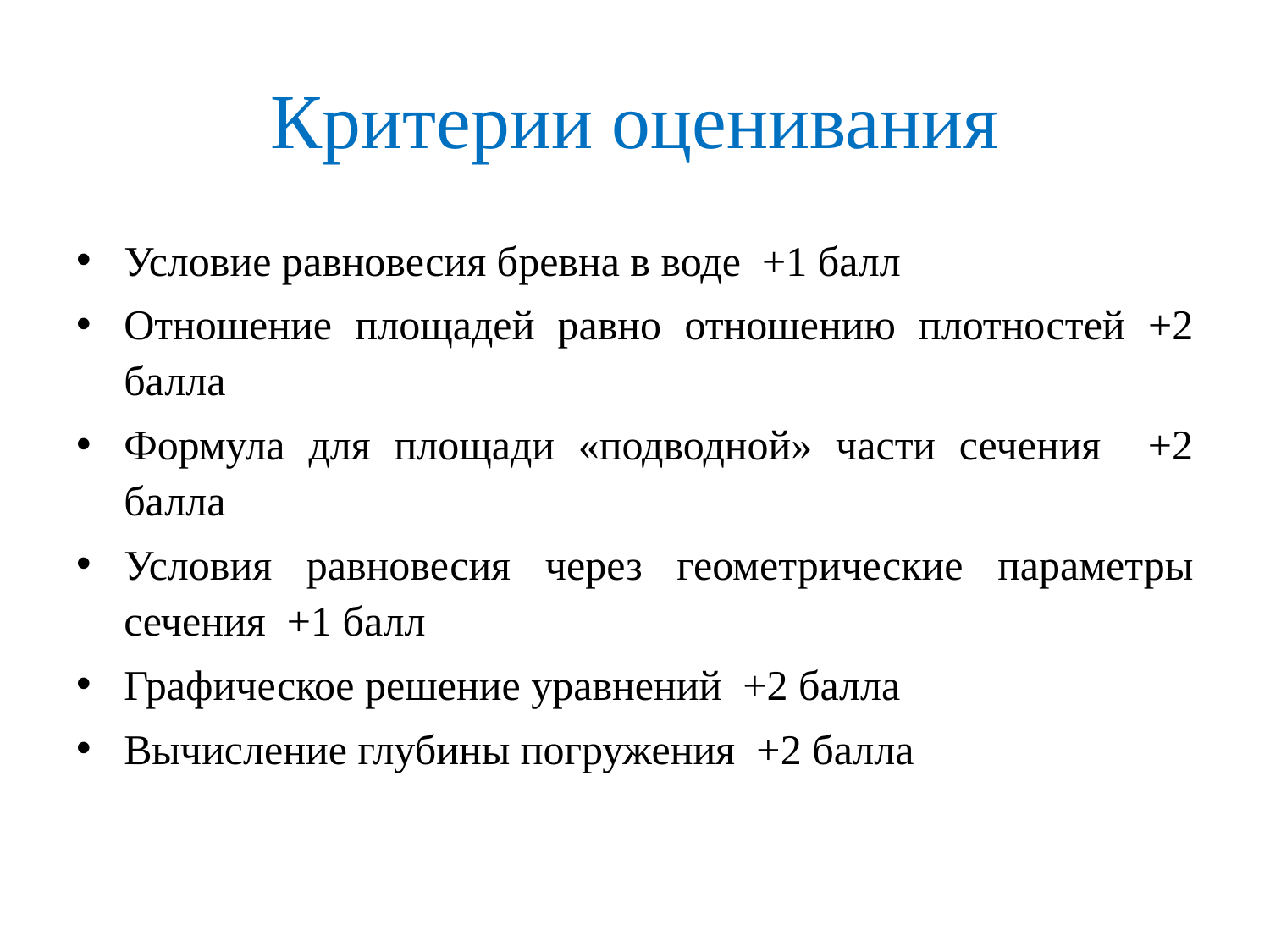

# Критерии оценивания
Условие равновесия бревна в воде  +1 балл
Отношение площадей равно отношению плотностей +2 балла
Формула для площади «подводной» части сечения  +2 балла
Условия равновесия через геометрические параметры сечения  +1 балл
Графическое решение уравнений  +2 балла
Вычисление глубины погружения  +2 балла